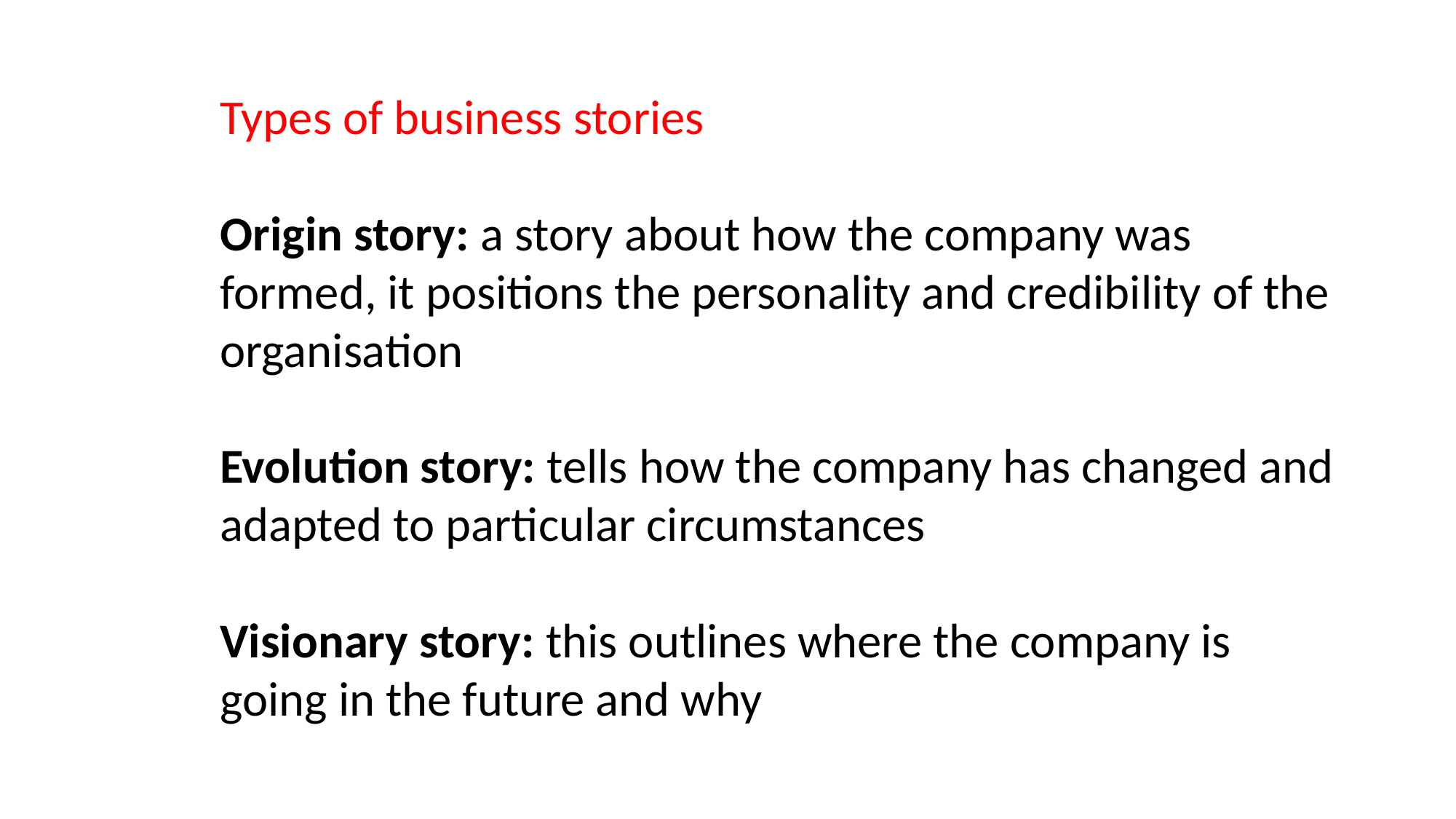

Types of business stories

Origin story: a story about how the company was formed, it positions the personality and credibility of the organisation

Evolution story: tells how the company has changed and adapted to particular circumstances

Visionary story: this outlines where the company is going in the future and why